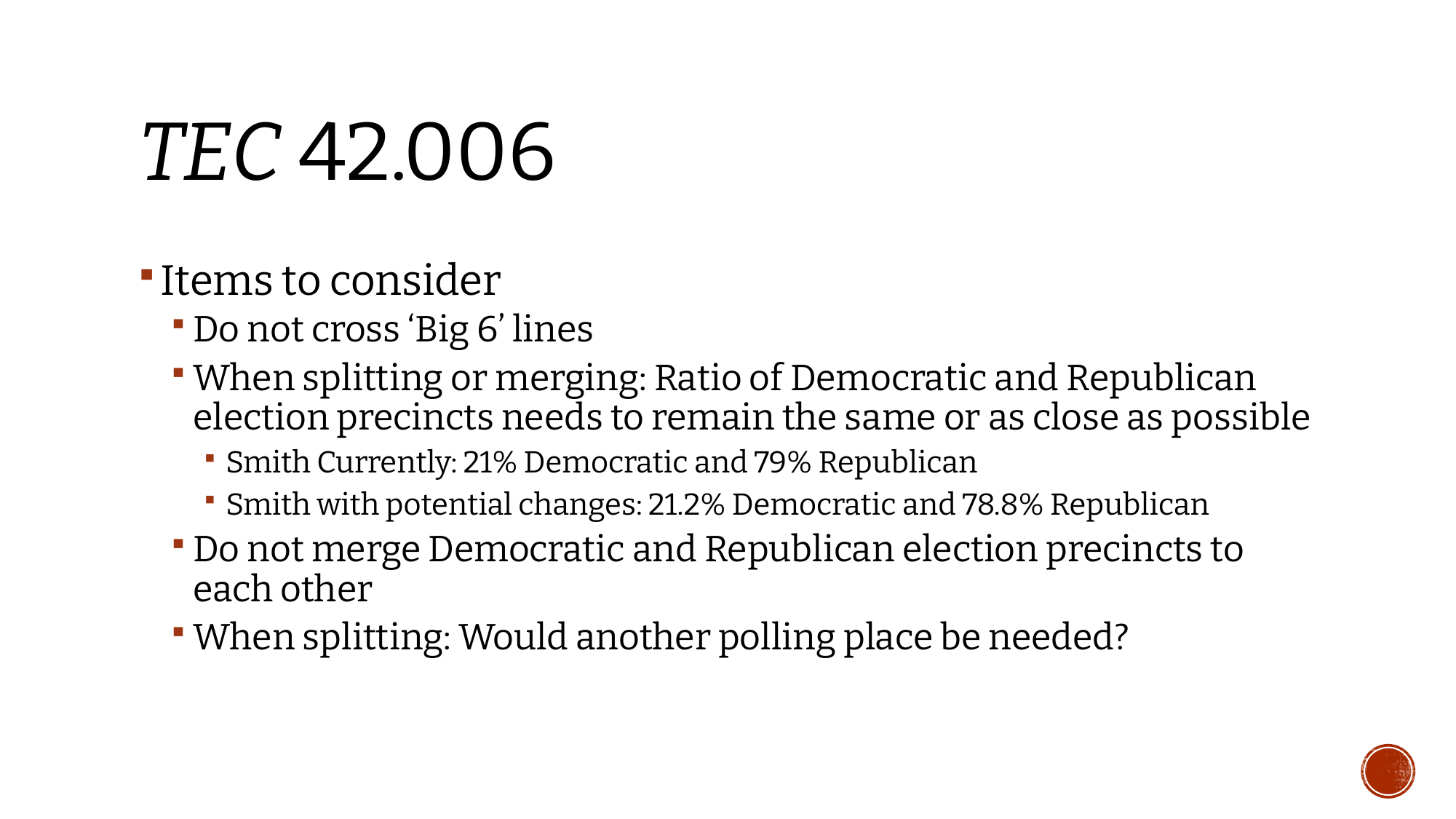

# TEC 42.006
Items to consider
Do not cross ‘Big 6’ lines
When splitting or merging: Ratio of Democratic and Republican election precincts needs to remain the same or as close as possible
Smith Currently: 21% Democratic and 79% Republican
Smith with potential changes: 21.2% Democratic and 78.8% Republican
Do not merge Democratic and Republican election precincts to each other
When splitting: Would another polling place be needed?